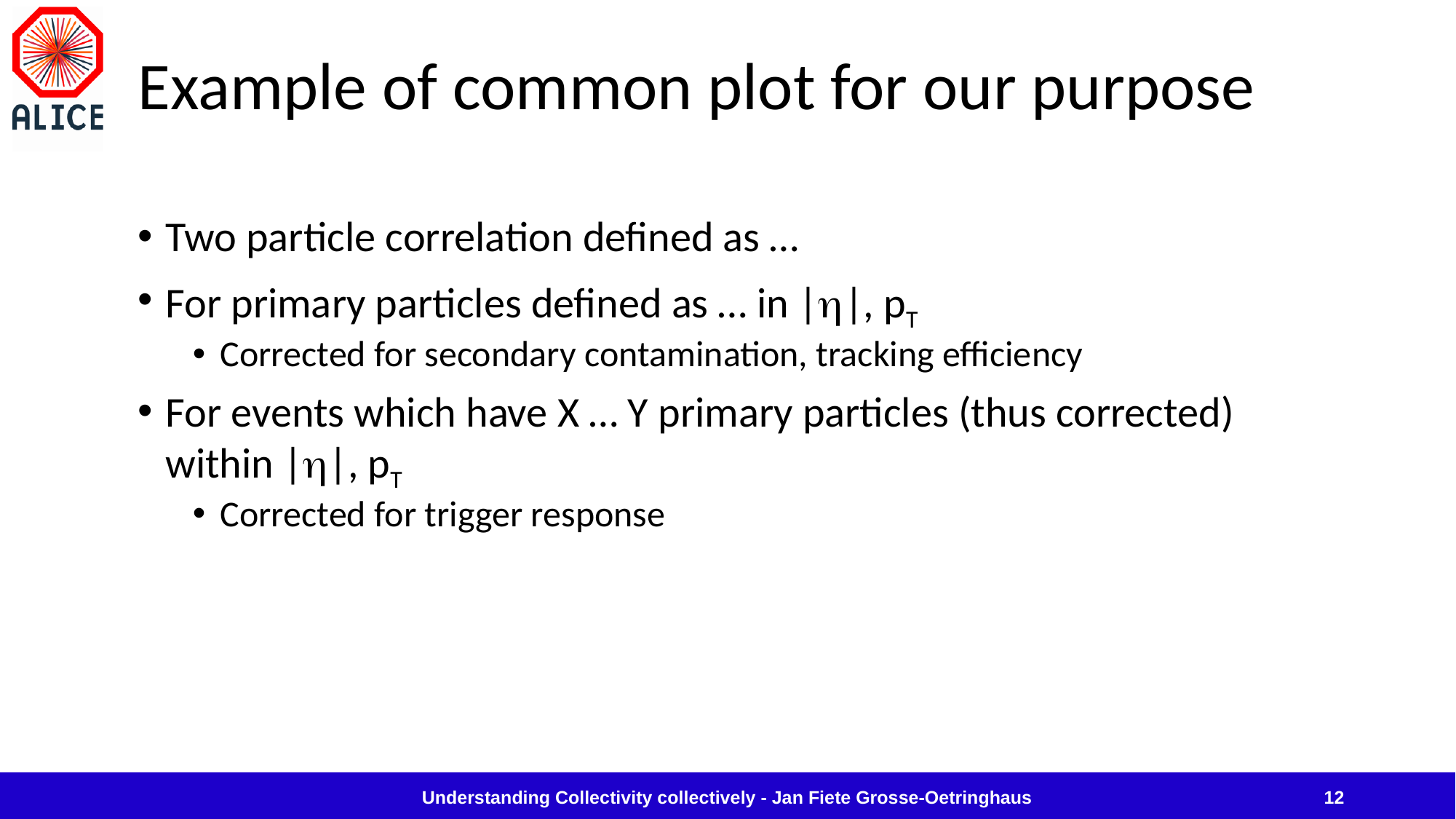

# Example of common plot for our purpose
Two particle correlation defined as …
For primary particles defined as … in |η|, pT
Corrected for secondary contamination, tracking efficiency
For events which have X … Y primary particles (thus corrected) within |η|, pT
Corrected for trigger response
Understanding Collectivity collectively - Jan Fiete Grosse-Oetringhaus
12